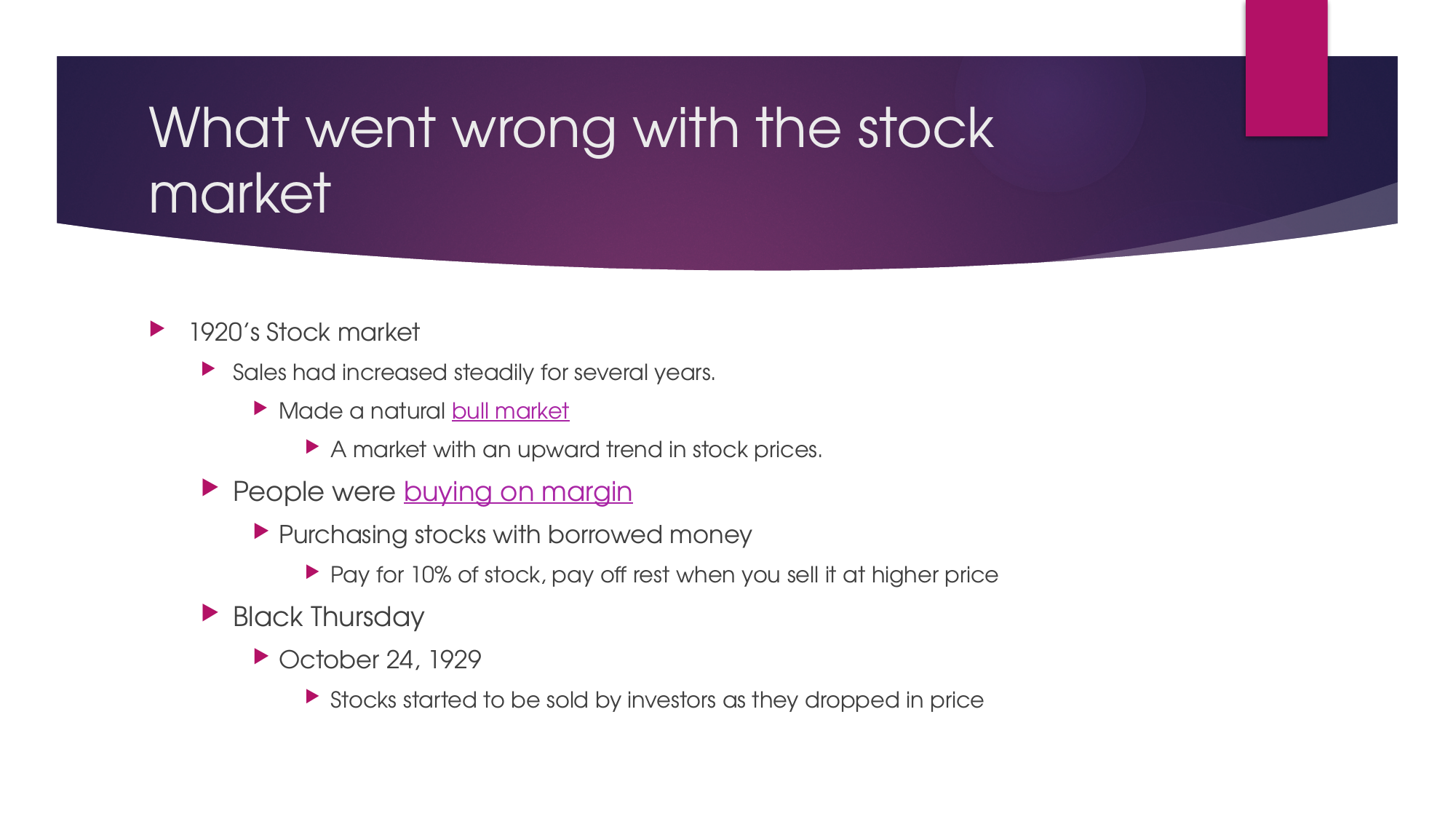

# What went wrong with the stock market
1920’s Stock market
Sales had increased steadily for several years.
Made a natural bull market
A market with an upward trend in stock prices.
People were buying on margin
Purchasing stocks with borrowed money
Pay for 10% of stock, pay off rest when you sell it at higher price
Black Thursday
October 24, 1929
Stocks started to be sold by investors as they dropped in price